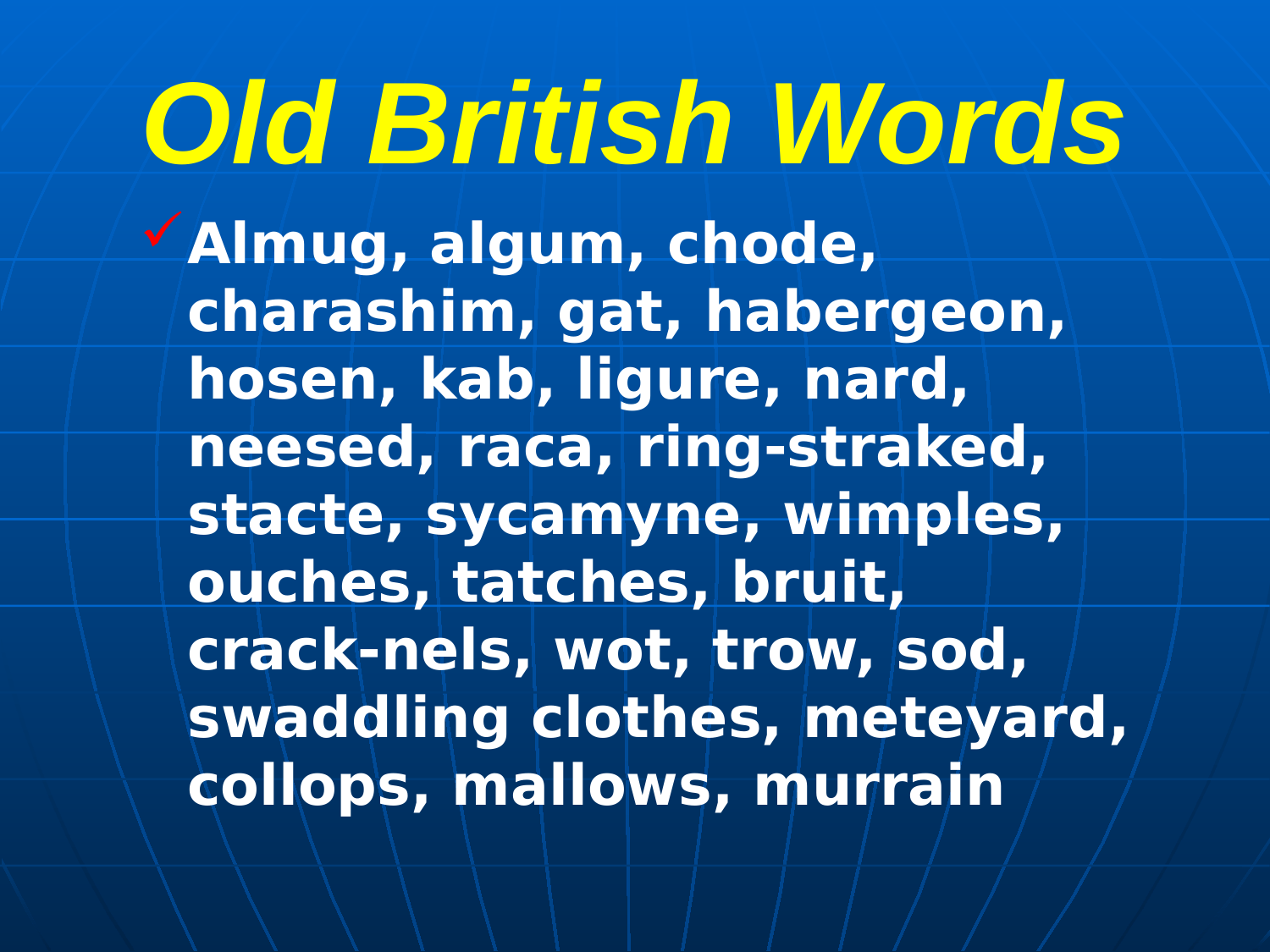

# Old British Words
Almug, algum, chode,  charashim, gat, habergeon, hosen, kab, ligure, nard,   neesed, raca, ring-straked, stacte, sycamyne, wimples, ouches, tatches, bruit,         crack-nels, wot, trow, sod, swaddling clothes, meteyard, collops, mallows, murrain